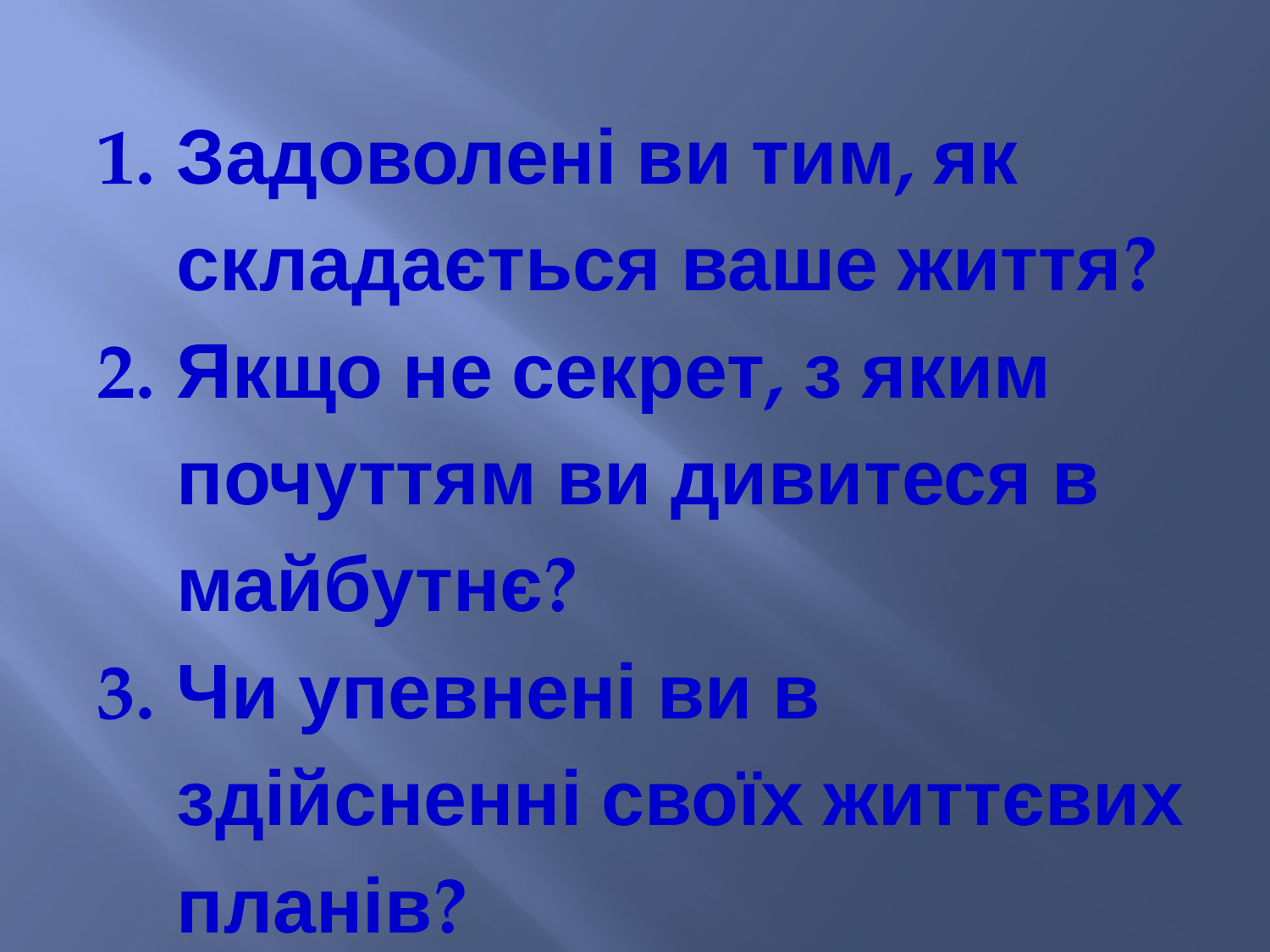

Задоволені ви тим, як складається ваше життя?
Якщо не секрет, з яким почуттям ви дивитеся в майбутнє?
Чи упевнені ви в здійсненні своїх життєвих планів?